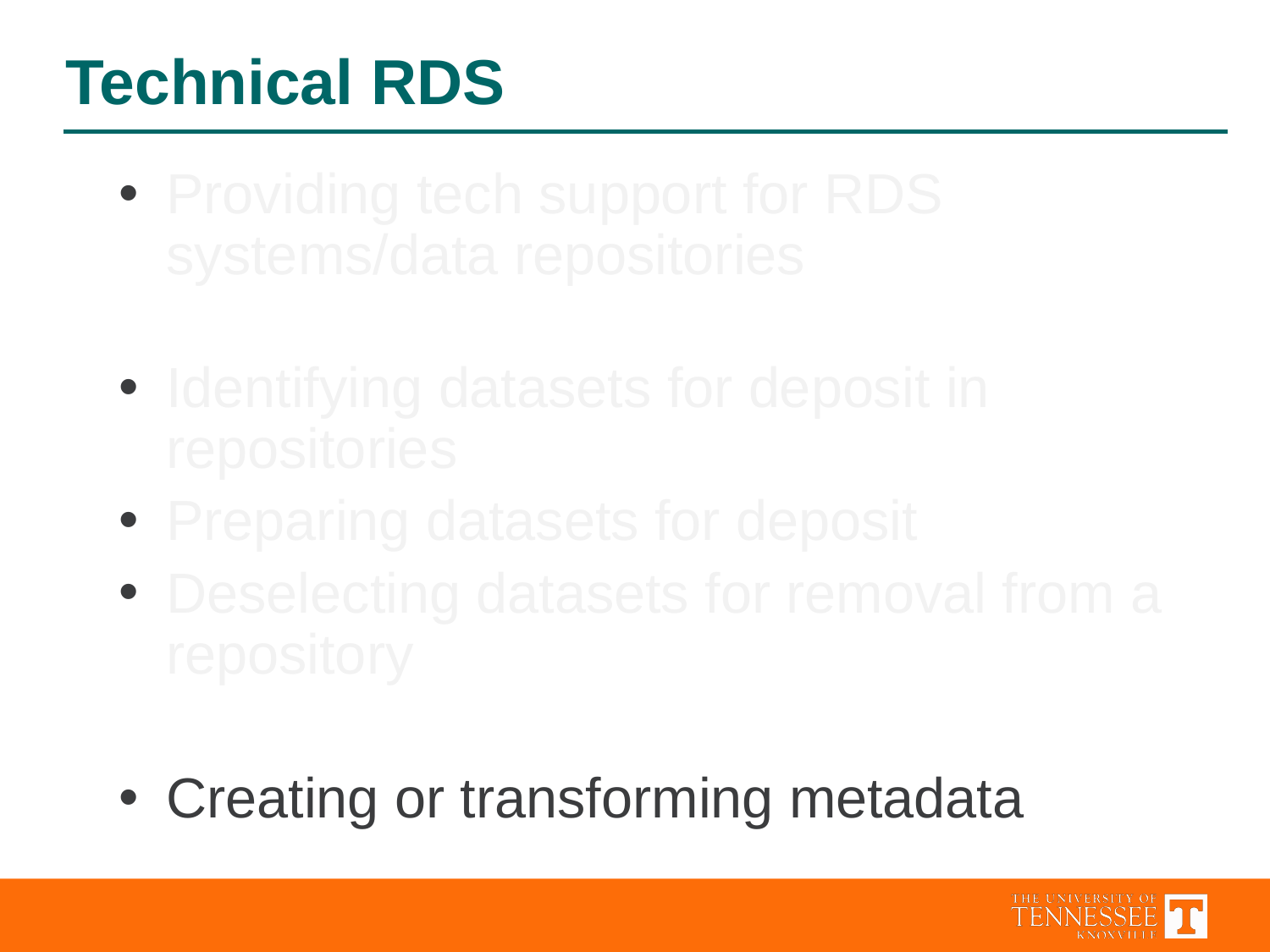

# Technical RDS
Providing tech support for RDS systems/data repositories

Identifying datasets for deposit in repositories
Preparing datasets for deposit
Deselecting datasets for removal from a repository

Creating or transforming metadata